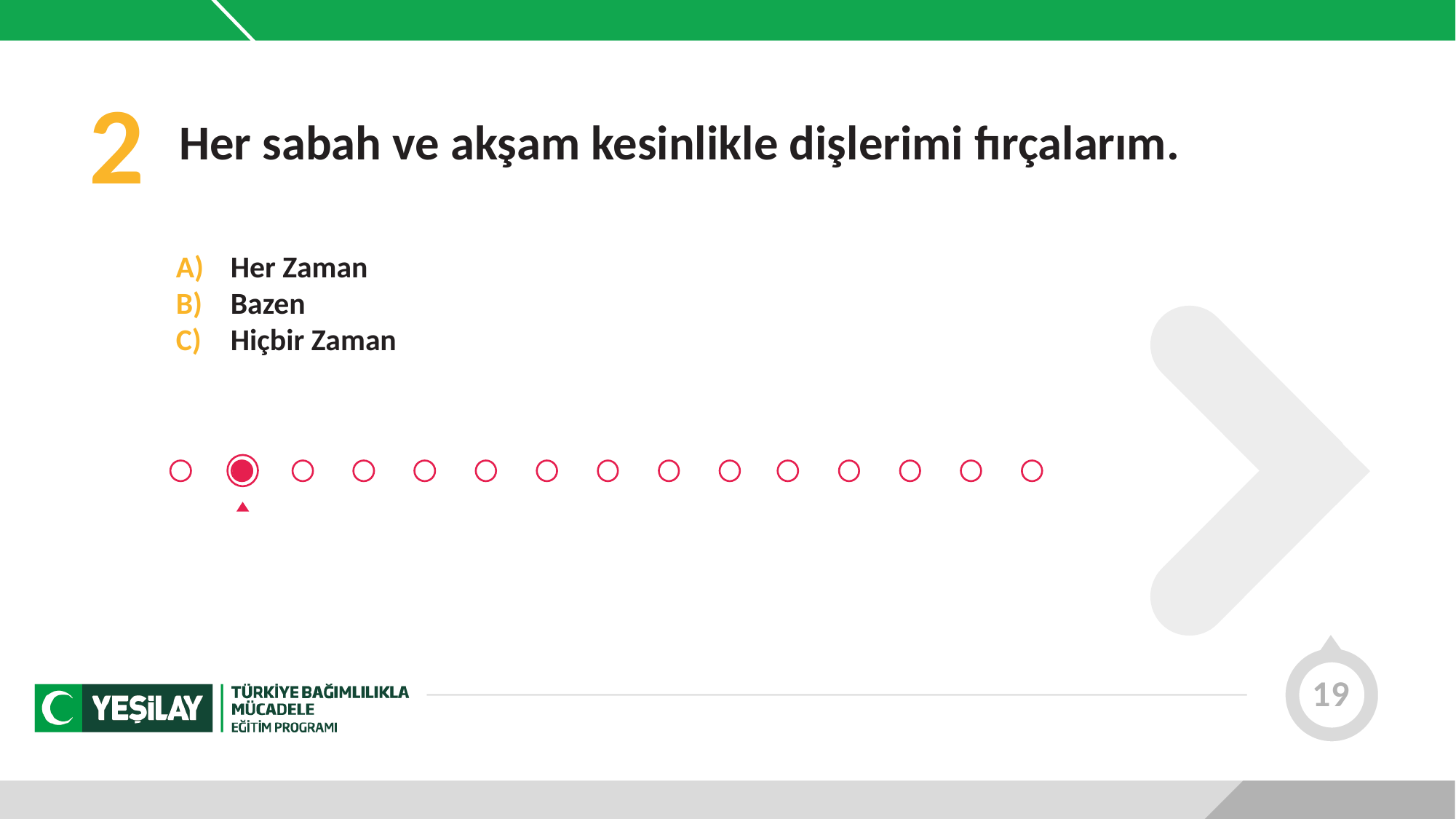

2
Her sabah ve akşam kesinlikle dişlerimi fırçalarım.
Her Zaman
Bazen
Hiçbir Zaman